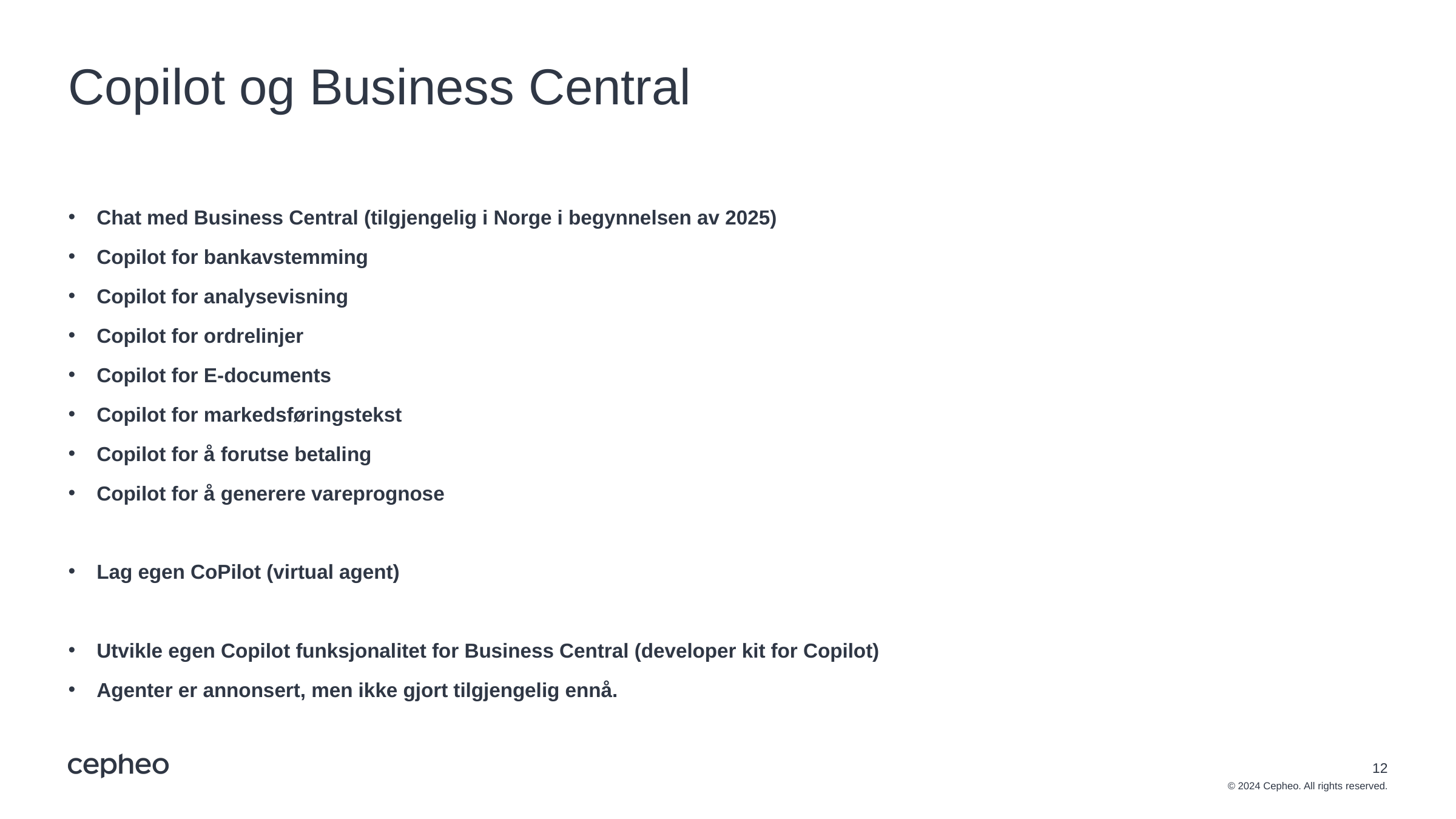

# Copilot og Business Central
Chat med Business Central (tilgjengelig i Norge i begynnelsen av 2025)
Copilot for bankavstemming
Copilot for analysevisning
Copilot for ordrelinjer
Copilot for E-documents
Copilot for markedsføringstekst
Copilot for å forutse betaling
Copilot for å generere vareprognose

Lag egen CoPilot (virtual agent)

Utvikle egen Copilot funksjonalitet for Business Central (developer kit for Copilot)
Agenter er annonsert, men ikke gjort tilgjengelig ennå.
12